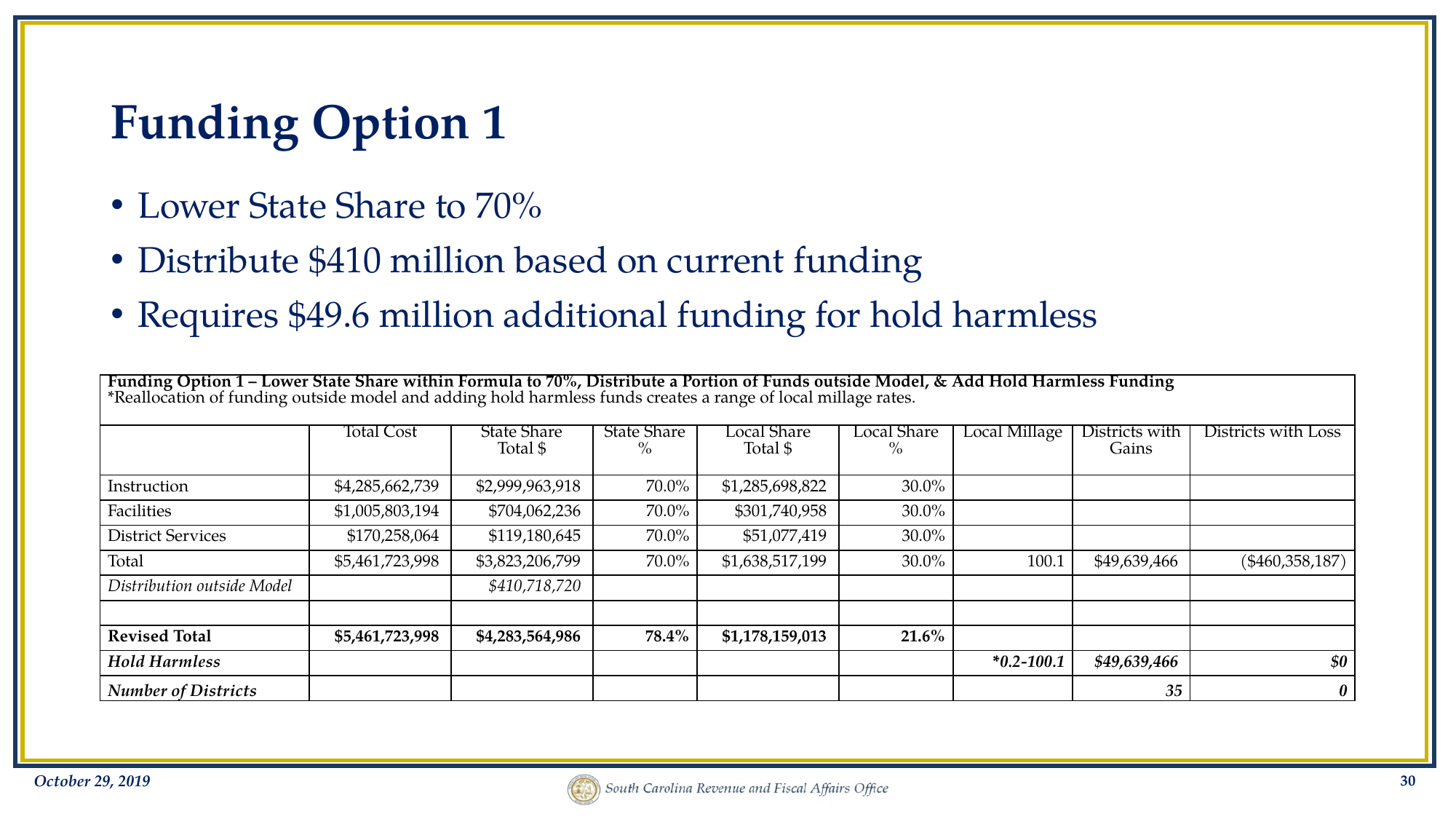

# Funding Option 1
Lower State Share to 70%
Distribute $410 million based on current funding
Requires $49.6 million additional funding for hold harmless

| Funding Option 1 – Lower State Share within Formula to 70%, Distribute a Portion of Funds outside Model, & Add Hold Harmless Funding \*Reallocation of funding outside model and adding hold harmless funds creates a range of local millage rates. |  |  |  |  |  |  |  |  |
| --- | --- | --- | --- | --- | --- | --- | --- | --- |
|  | Total Cost | State Share Total $ | State Share % | Local Share Total $ | Local Share % | Local Millage | Districts with Gains | Districts with Loss |
| Instruction | $4,285,662,739 | $2,999,963,918 | 70.0% | $1,285,698,822 | 30.0% |  |  |  |
| Facilities | $1,005,803,194 | $704,062,236 | 70.0% | $301,740,958 | 30.0% |  |  |  |
| District Services | $170,258,064 | $119,180,645 | 70.0% | $51,077,419 | 30.0% |  |  |  |
| Total | $5,461,723,998 | $3,823,206,799 | 70.0% | $1,638,517,199 | 30.0% | 100.1 | $49,639,466 | ($460,358,187) |
| Distribution outside Model |  | $410,718,720 |  |  |  |  |  |  |
|  |  |  |  |  |  |  |  |  |
| Revised Total | $5,461,723,998 | $4,283,564,986 | 78.4% | $1,178,159,013 | 21.6% |  |  |  |
| Hold Harmless |  |  |  |  |  | \*0.2-100.1 | $49,639,466 | $0 |
| Number of Districts |  |  |  |  |  |  | 35 | 0 |
30
October 29, 2019